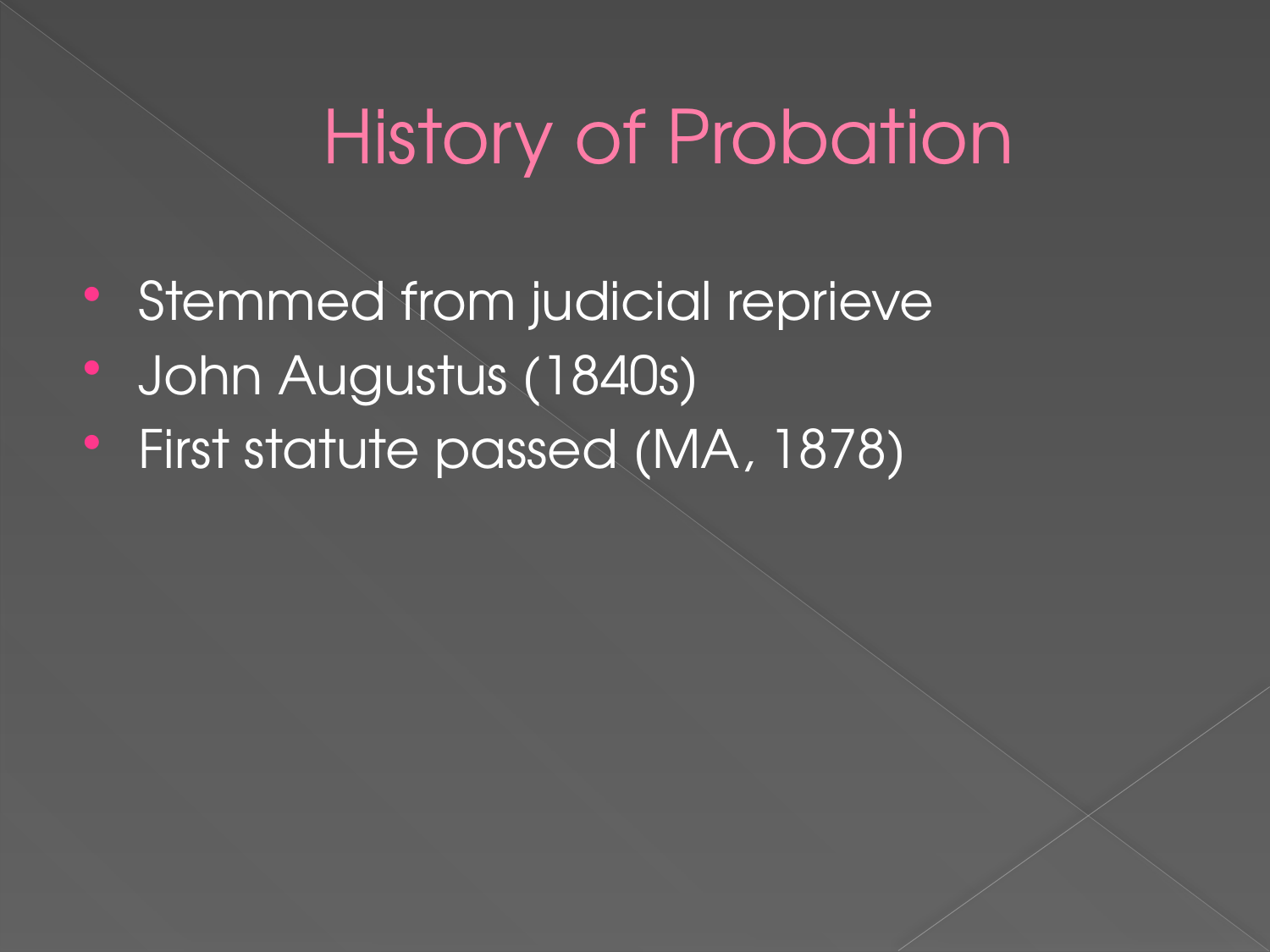

# History of Probation
Stemmed from judicial reprieve
John Augustus (1840s)
First statute passed (MA, 1878)